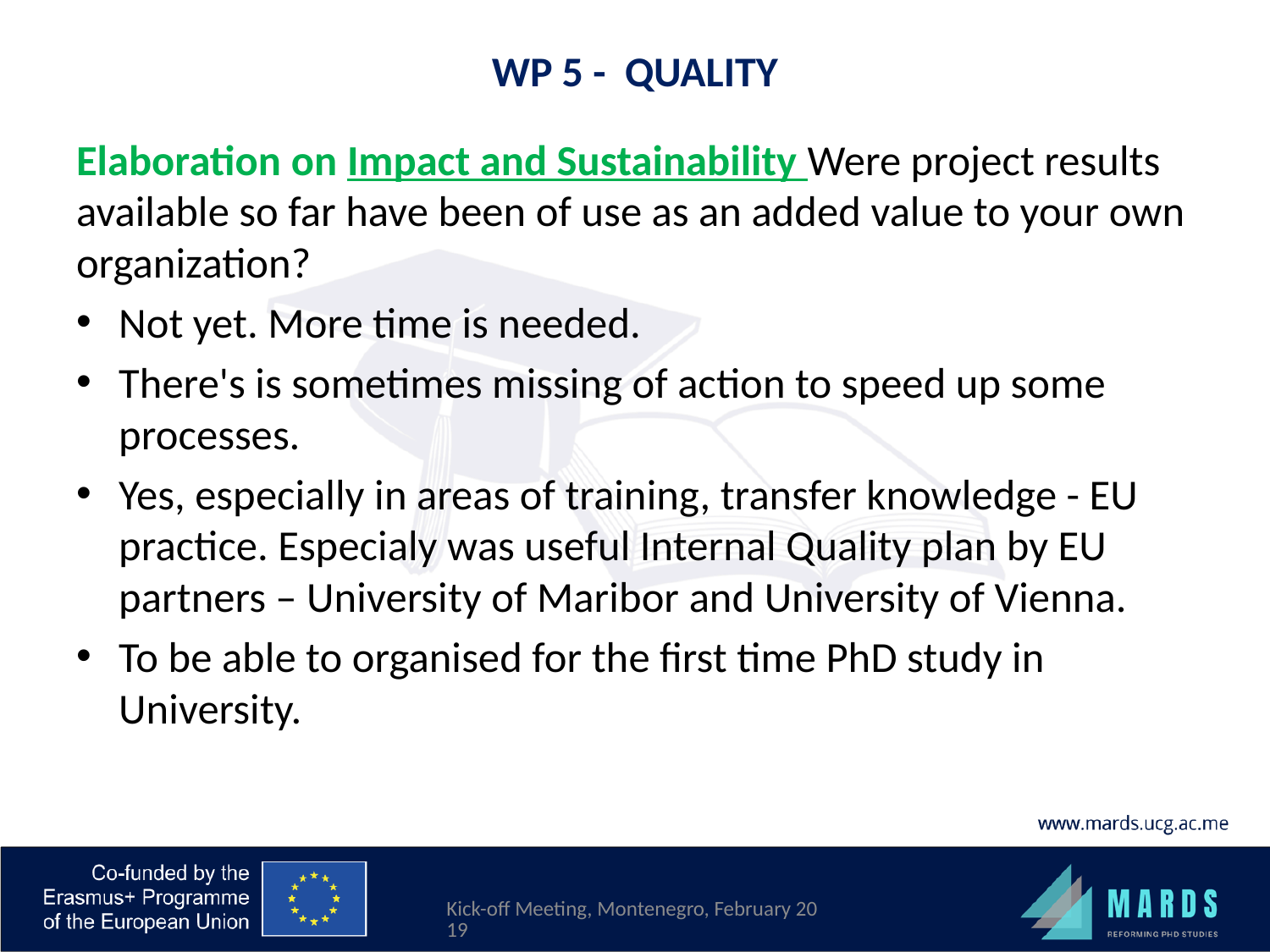

# WP 5 -  QUALITY
Elaboration on Impact and Sustainability Were project results available so far have been of use as an added value to your own organization?
Not yet. More time is needed.
There's is sometimes missing of action to speed up some processes.
Yes, especially in areas of training, transfer knowledge - EU practice. Especialy was useful Internal Quality plan by EU partners – University of Maribor and University of Vienna.
To be able to organised for the first time PhD study in University.

Kick-off Meeting, Montenegro, February 2019